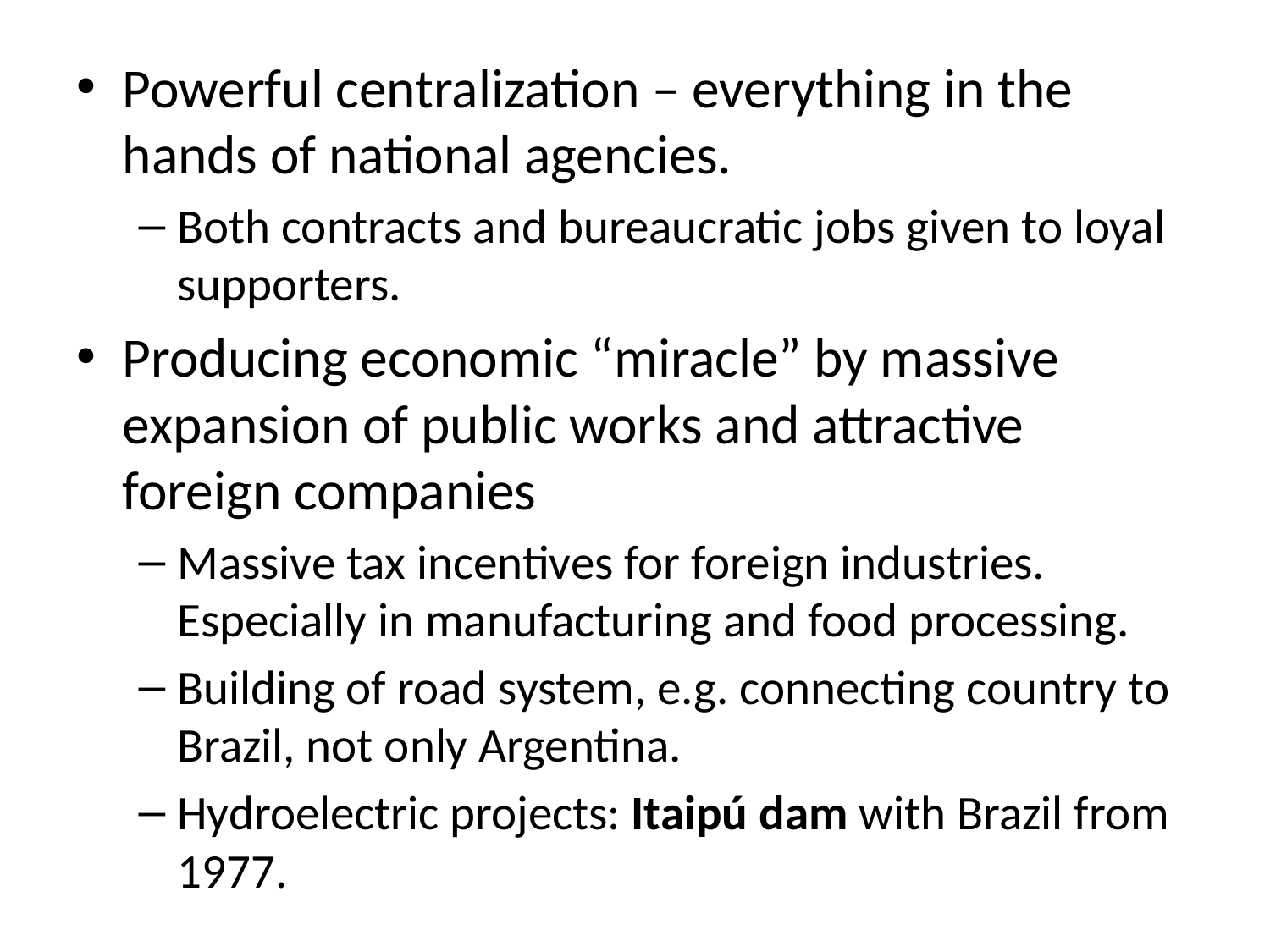

Powerful centralization – everything in the hands of national agencies.
Both contracts and bureaucratic jobs given to loyal supporters.
Producing economic “miracle” by massive expansion of public works and attractive foreign companies
Massive tax incentives for foreign industries. Especially in manufacturing and food processing.
Building of road system, e.g. connecting country to Brazil, not only Argentina.
Hydroelectric projects: Itaipú dam with Brazil from 1977.